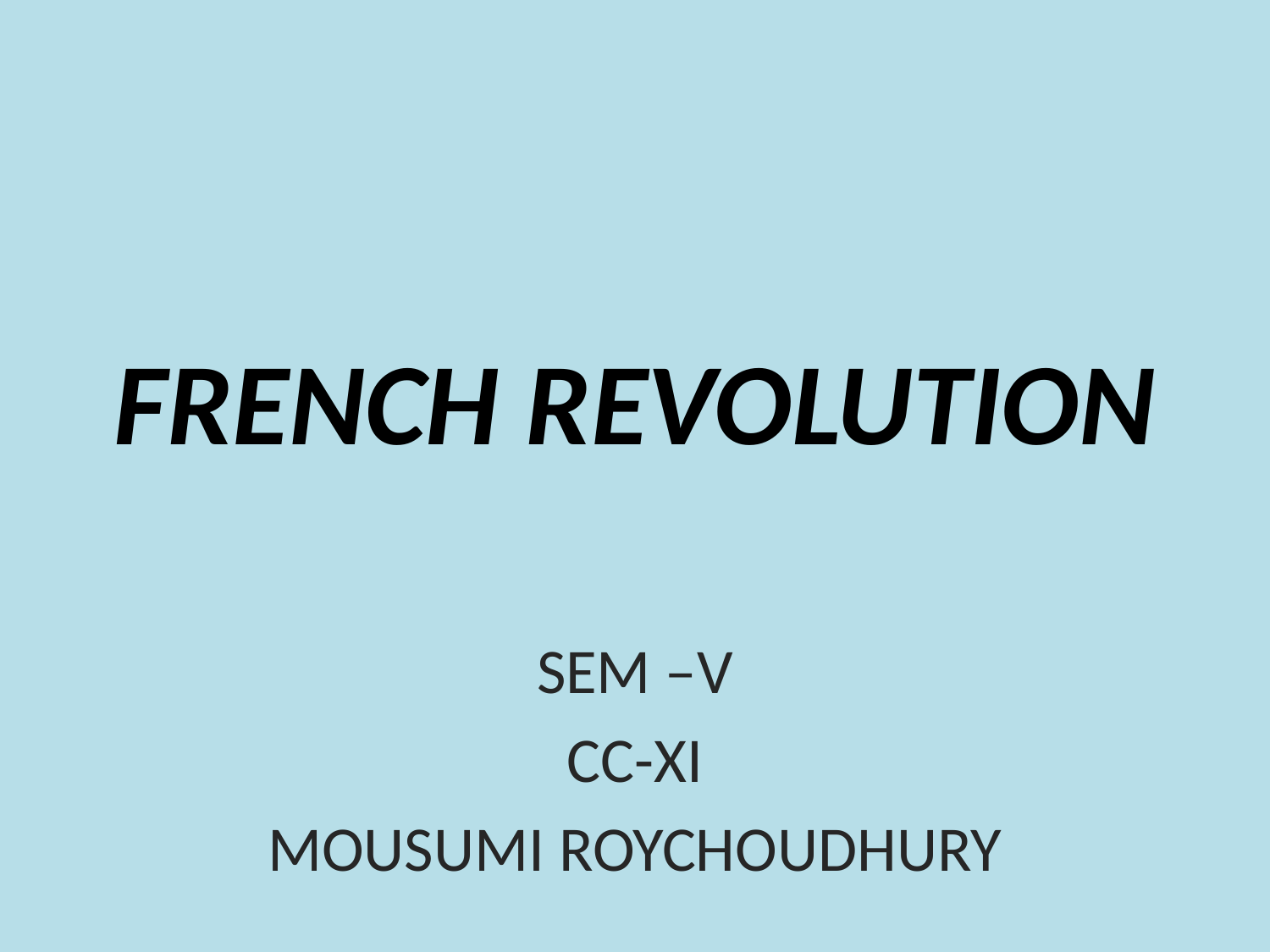

# FRENCH REVOLUTION
SEM –V
CC-XI
MOUSUMI ROYCHOUDHURY